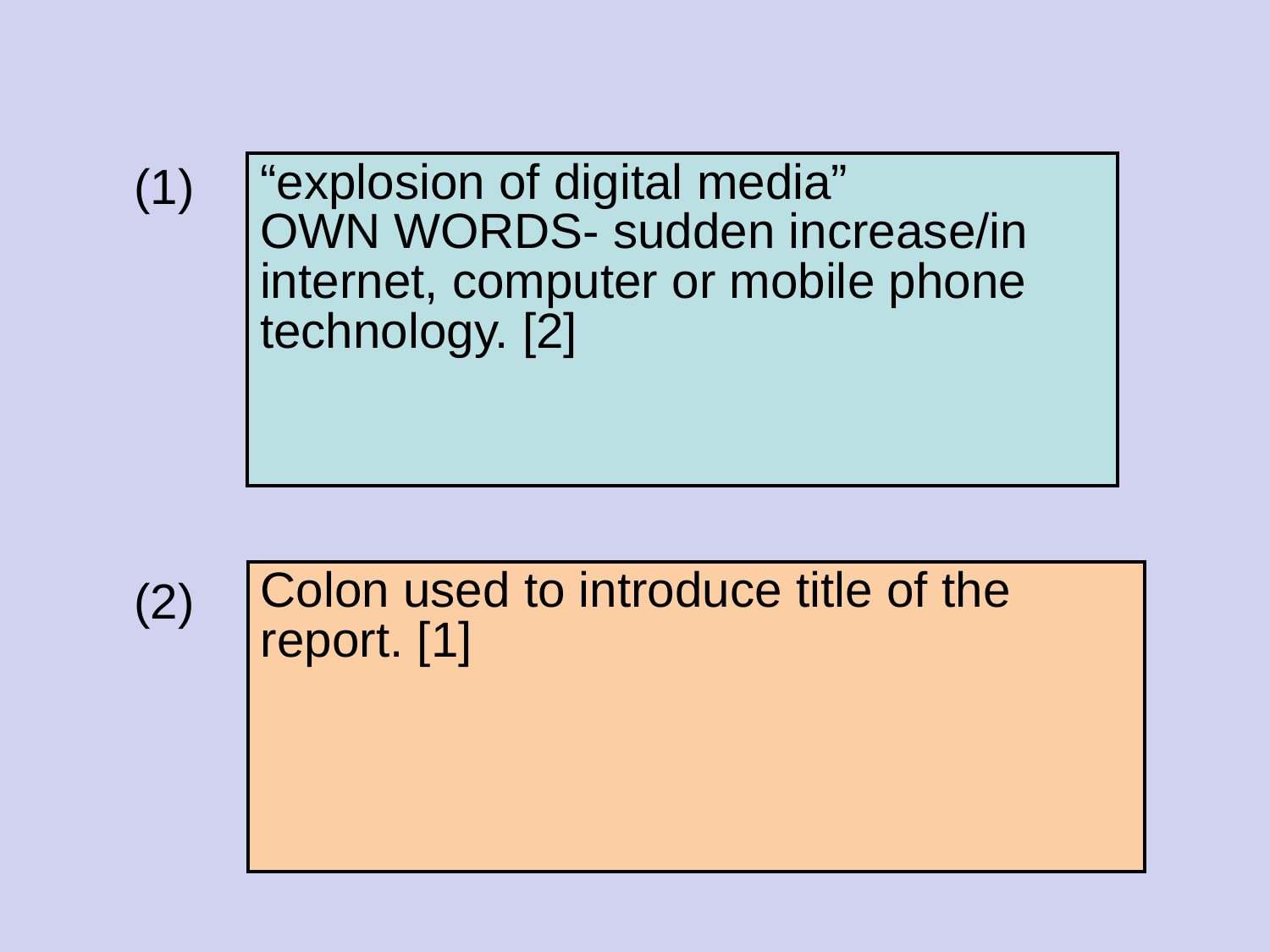

(1)

(2)

| “explosion of digital media” OWN WORDS- sudden increase/in internet, computer or mobile phone technology. [2] |
| --- |

| Colon used to introduce title of the report. [1] |
| --- |